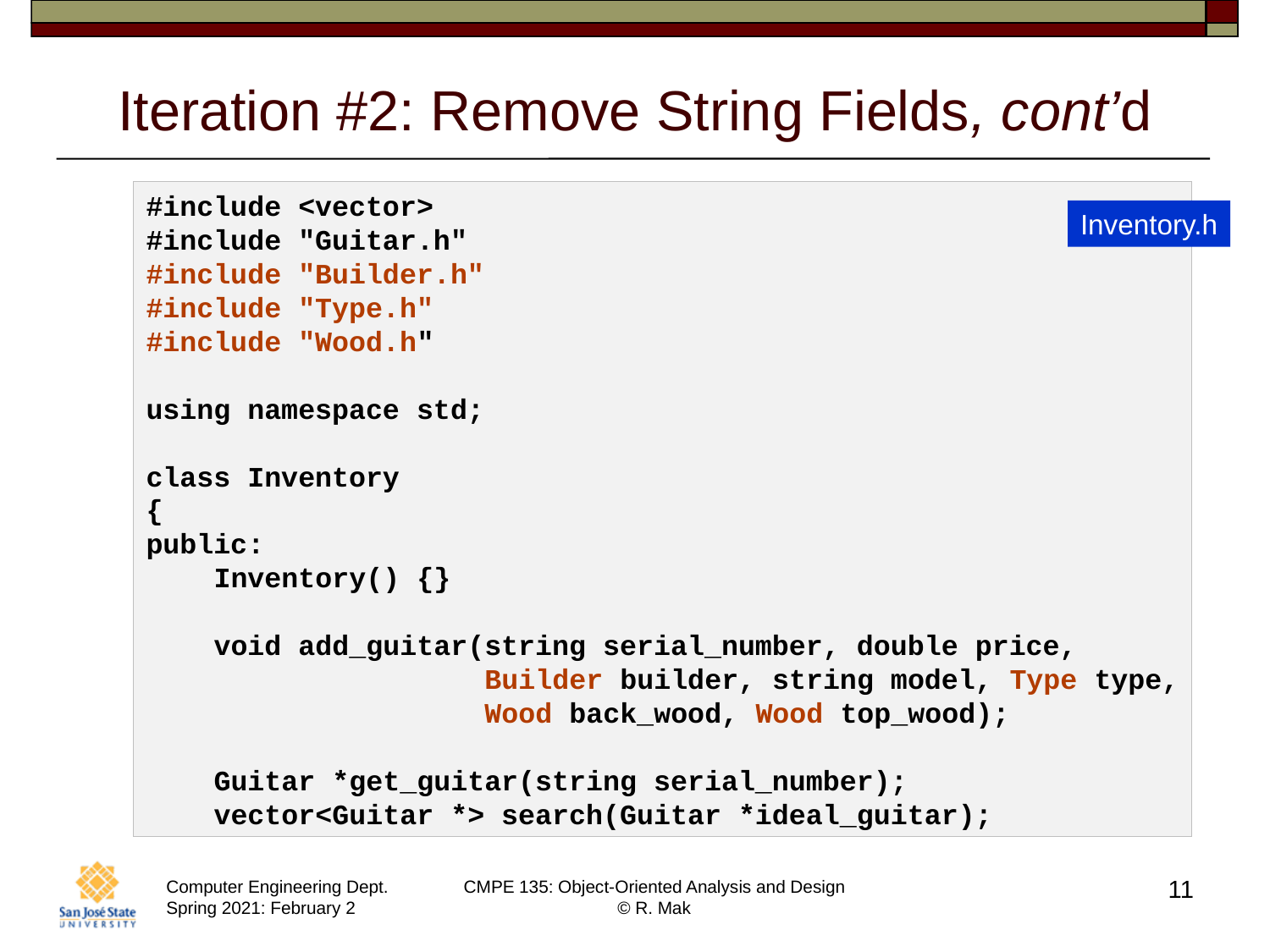

# Iteration #2: Remove String Fields, cont’d
#include <vector>
#include "Guitar.h"
#include "Builder.h"
#include "Type.h"
#include "Wood.h"

using namespace std;
class Inventory
{
public:
    Inventory() {}
    void add_guitar(string serial_number, double price,
                    Builder builder, string model, Type type,
                    Wood back_wood, Wood top_wood);

    Guitar *get_guitar(string serial_number);
    vector<Guitar *> search(Guitar *ideal_guitar);
Inventory.h
11